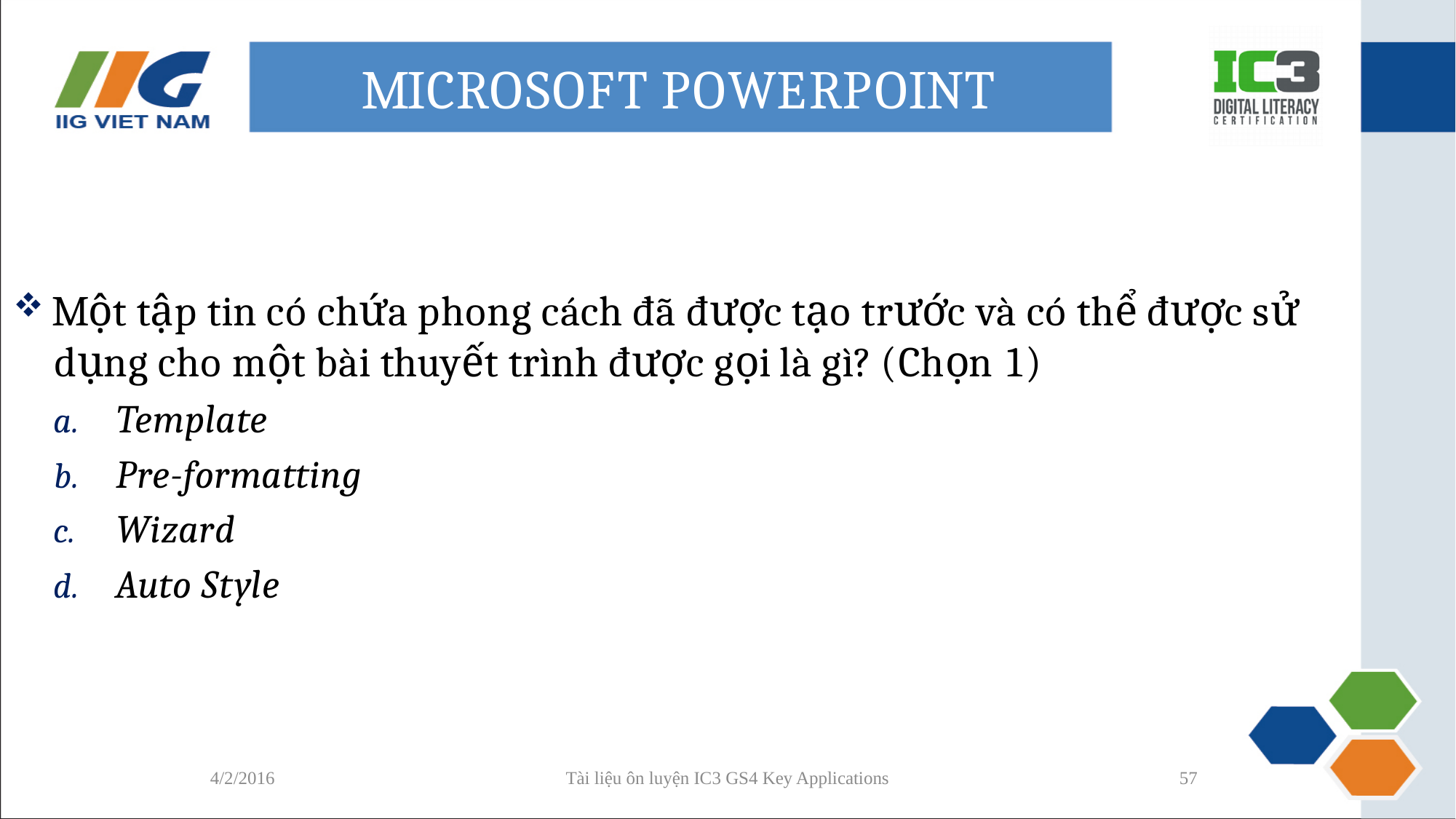

# MICROSOFT POWERPOINT
Một tập tin có chứa phong cách đã được tạo trước và có thể được sử dụng cho một bài thuyết trình được gọi là gì? (Chọn 1)
Template
Pre-formatting
Wizard
Auto Style
4/2/2016
Tài liệu ôn luyện IC3 GS4 Key Applications
57